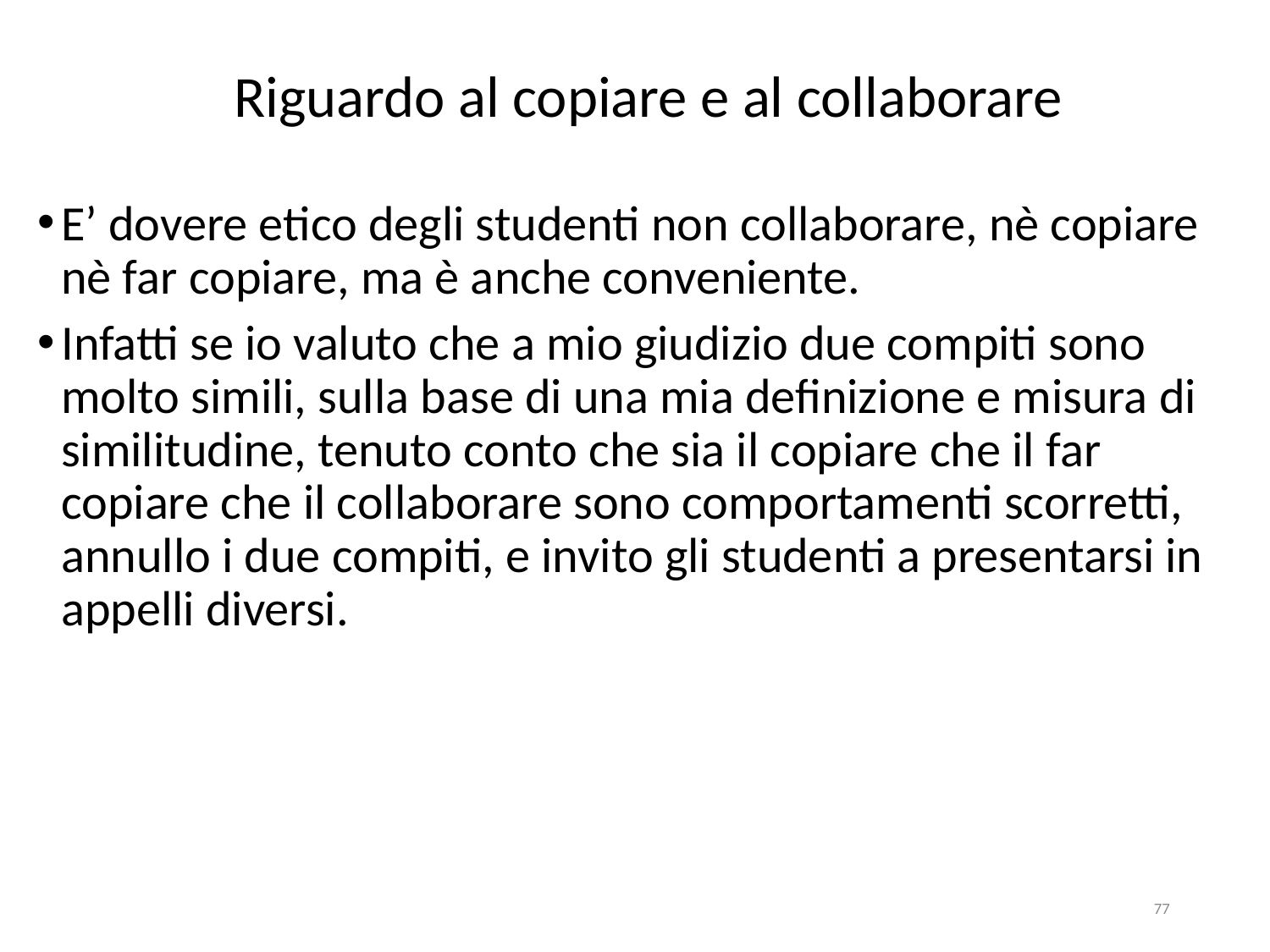

# Riguardo al copiare e al collaborare
E’ dovere etico degli studenti non collaborare, nè copiare nè far copiare, ma è anche conveniente.
Infatti se io valuto che a mio giudizio due compiti sono molto simili, sulla base di una mia definizione e misura di similitudine, tenuto conto che sia il copiare che il far copiare che il collaborare sono comportamenti scorretti, annullo i due compiti, e invito gli studenti a presentarsi in appelli diversi.
77